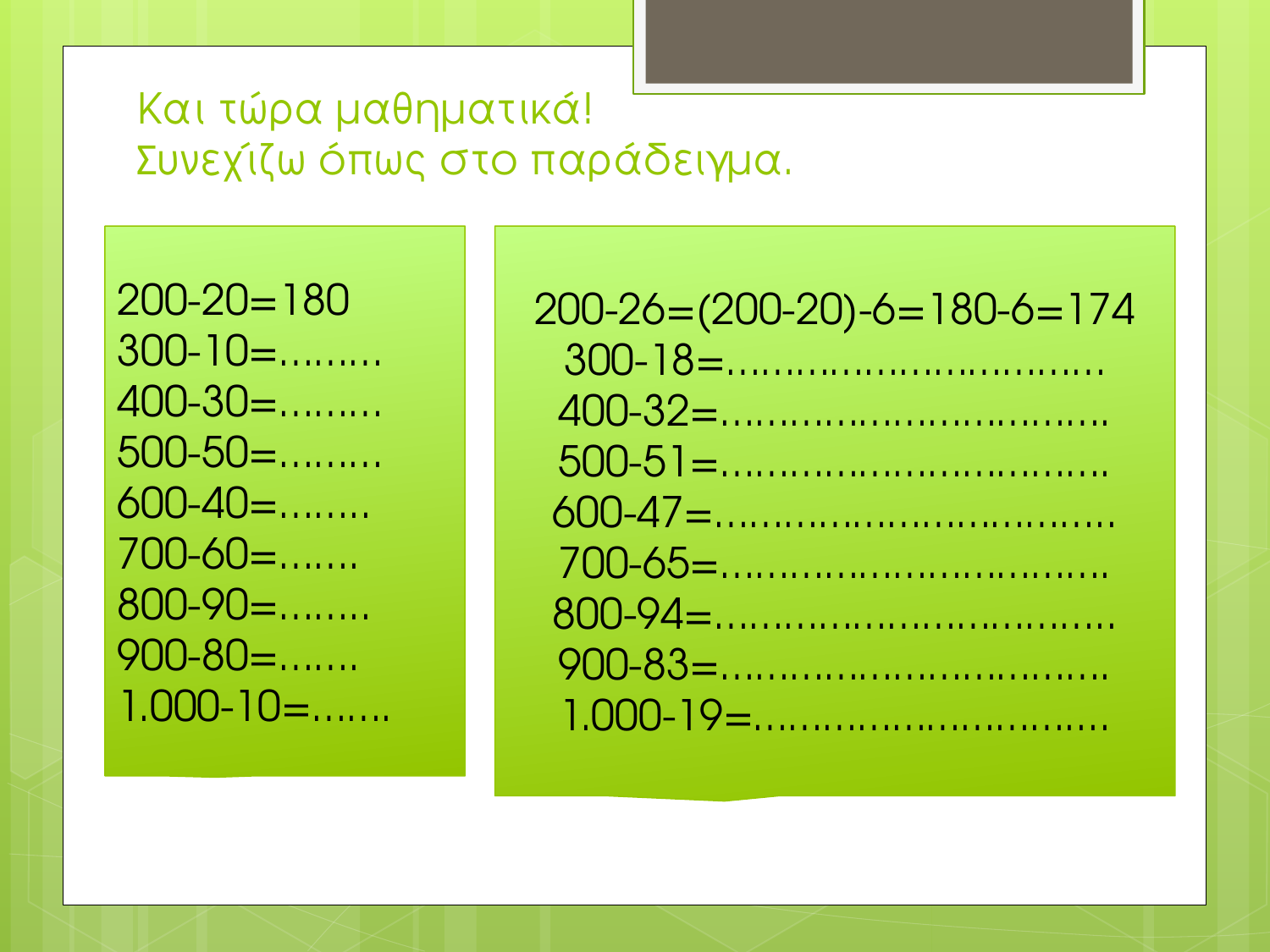

# Και τώρα μαθηματικά! Συνεχίζω όπως στο παράδειγμα.

200-20=180
300-10=………
400-30=………
500-50=………
600-40=……..
700-60=…….
800-90=……..
900-80=…….
1.000-10=…….

200-26=(200-20)-6=180-6=174
300-18=……………………………
400-32=…………………………….
500-51=…………………………….
600-47=……………………………..
700-65=…………………………….
800-94=……………………………..
900-83=…………………………….
1.000-19=………………………....